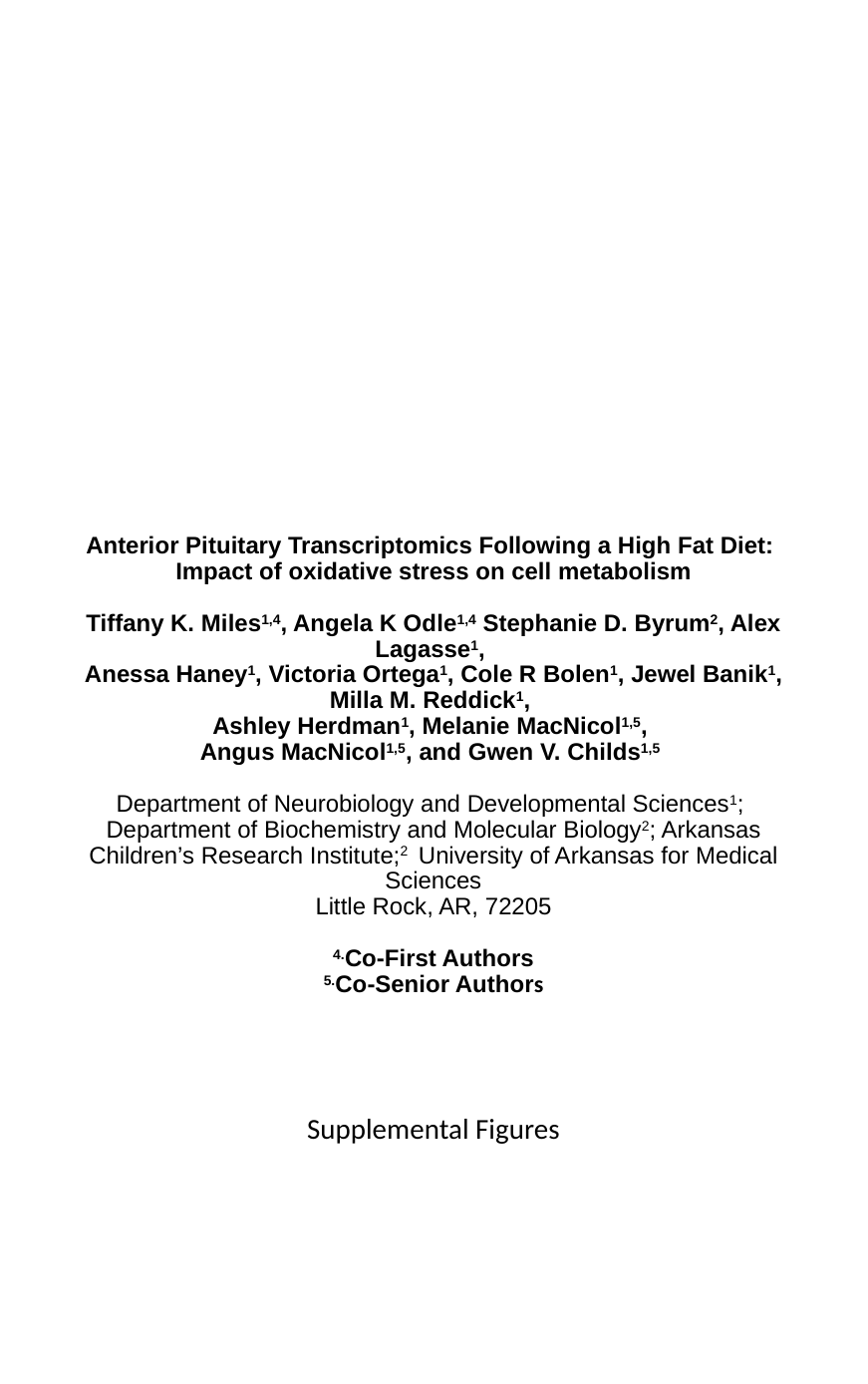

# Anterior Pituitary Transcriptomics Following a High Fat Diet:  Impact of oxidative stress on cell metabolism   Tiffany K. Miles1,4, Angela K Odle1,4 Stephanie D. Byrum2, Alex Lagasse1, Anessa Haney1, Victoria Ortega1, Cole R Bolen1, Jewel Banik1, Milla M. Reddick1, Ashley Herdman1, Melanie MacNicol1,5, Angus MacNicol1,5, and Gwen V. Childs1,5   Department of Neurobiology and Developmental Sciences1; Department of Biochemistry and Molecular Biology2; Arkansas Children’s Research Institute;2  University of Arkansas for Medical Sciences Little Rock, AR, 72205   4.Co-First Authors 5.Co-Senior Authors
Supplemental Figures